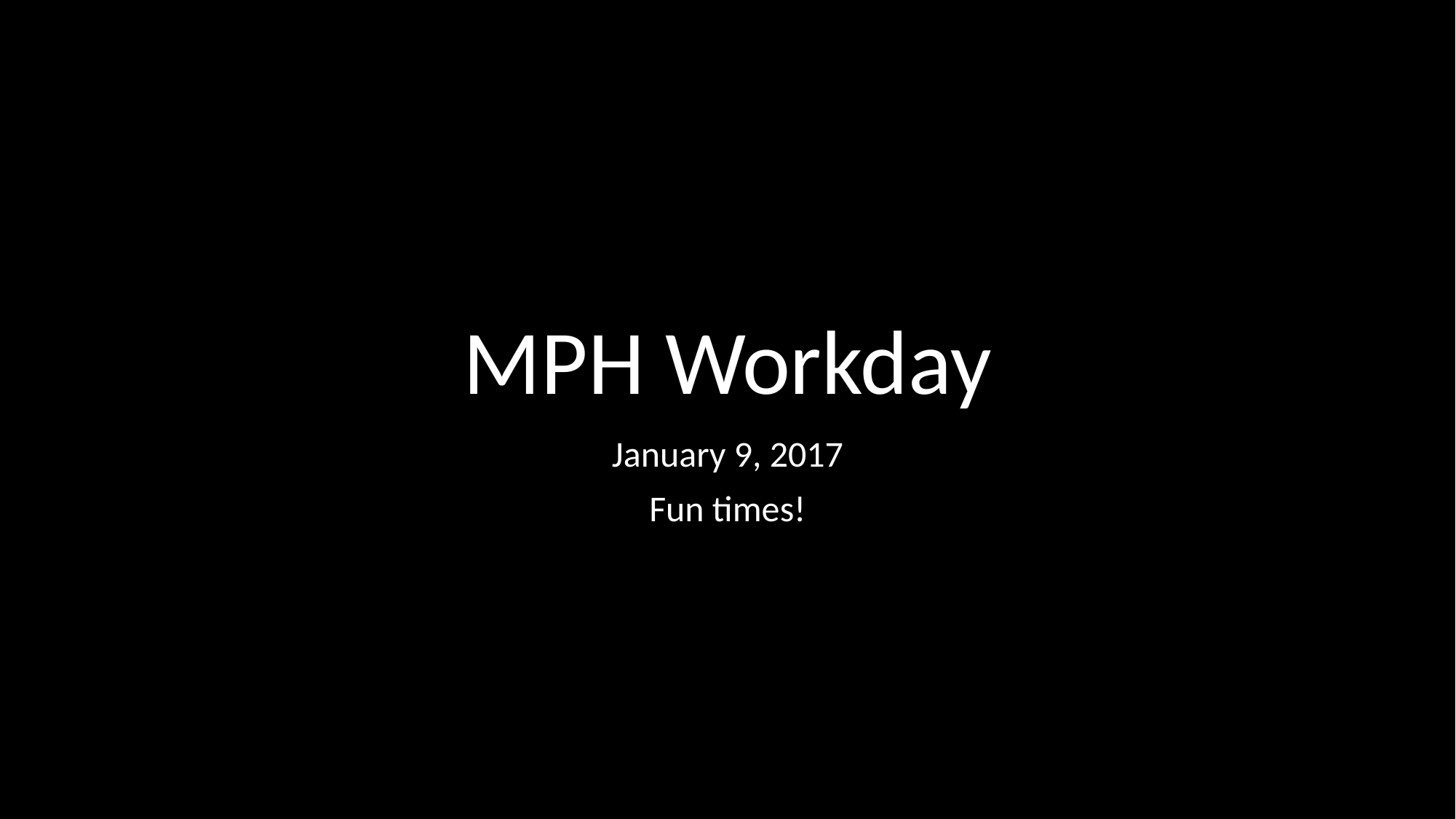

# MPH Workday
January 9, 2017
Fun times!